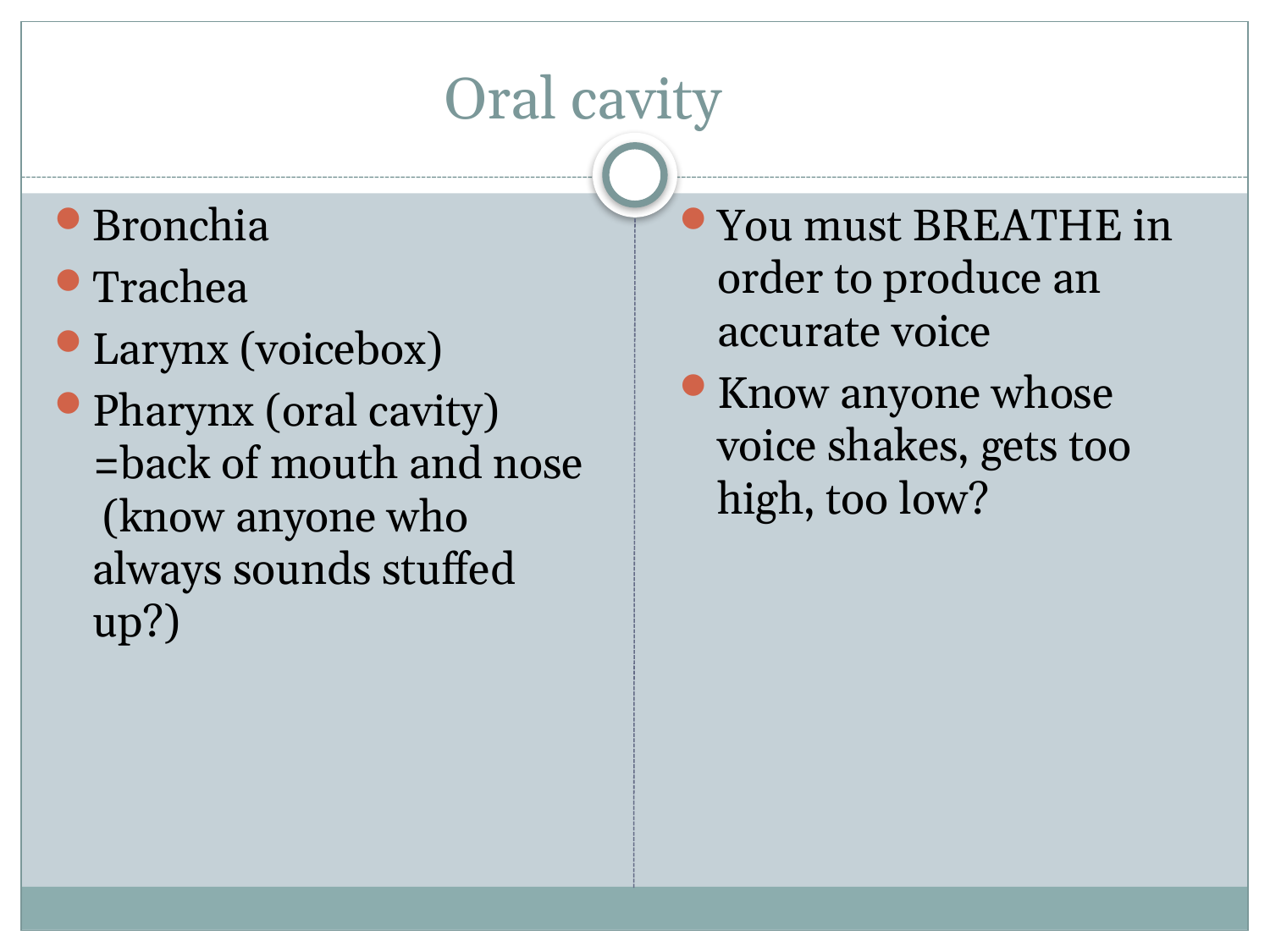

# Oral cavity
Bronchia
Trachea
Larynx (voicebox)
Pharynx (oral cavity) =back of mouth and nose  (know anyone who always sounds stuffed up?)
You must BREATHE in order to produce an accurate voice
Know anyone whose voice shakes, gets too high, too low?